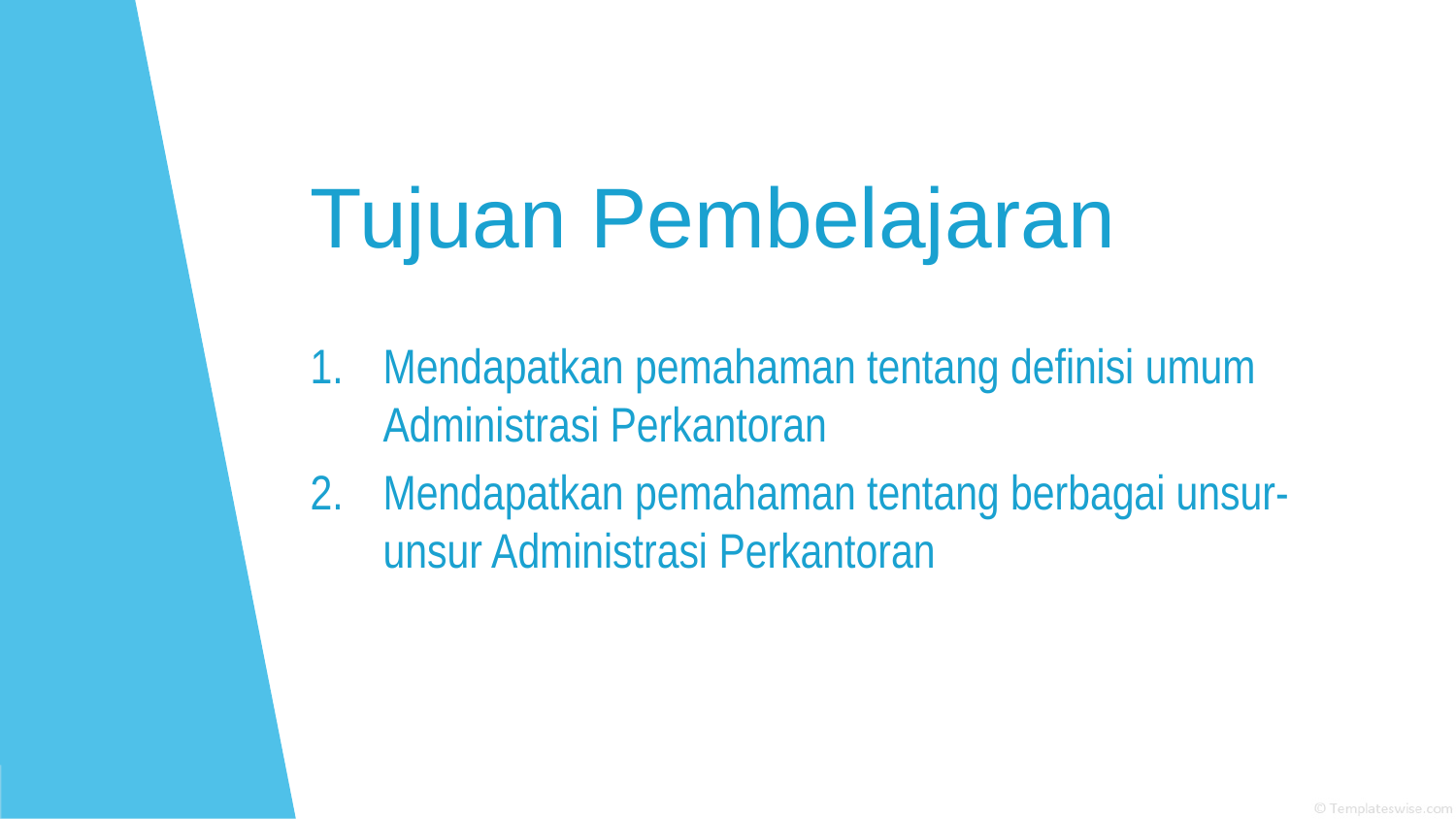

# Tujuan Pembelajaran
Mendapatkan pemahaman tentang definisi umum Administrasi Perkantoran
Mendapatkan pemahaman tentang berbagai unsur-unsur Administrasi Perkantoran